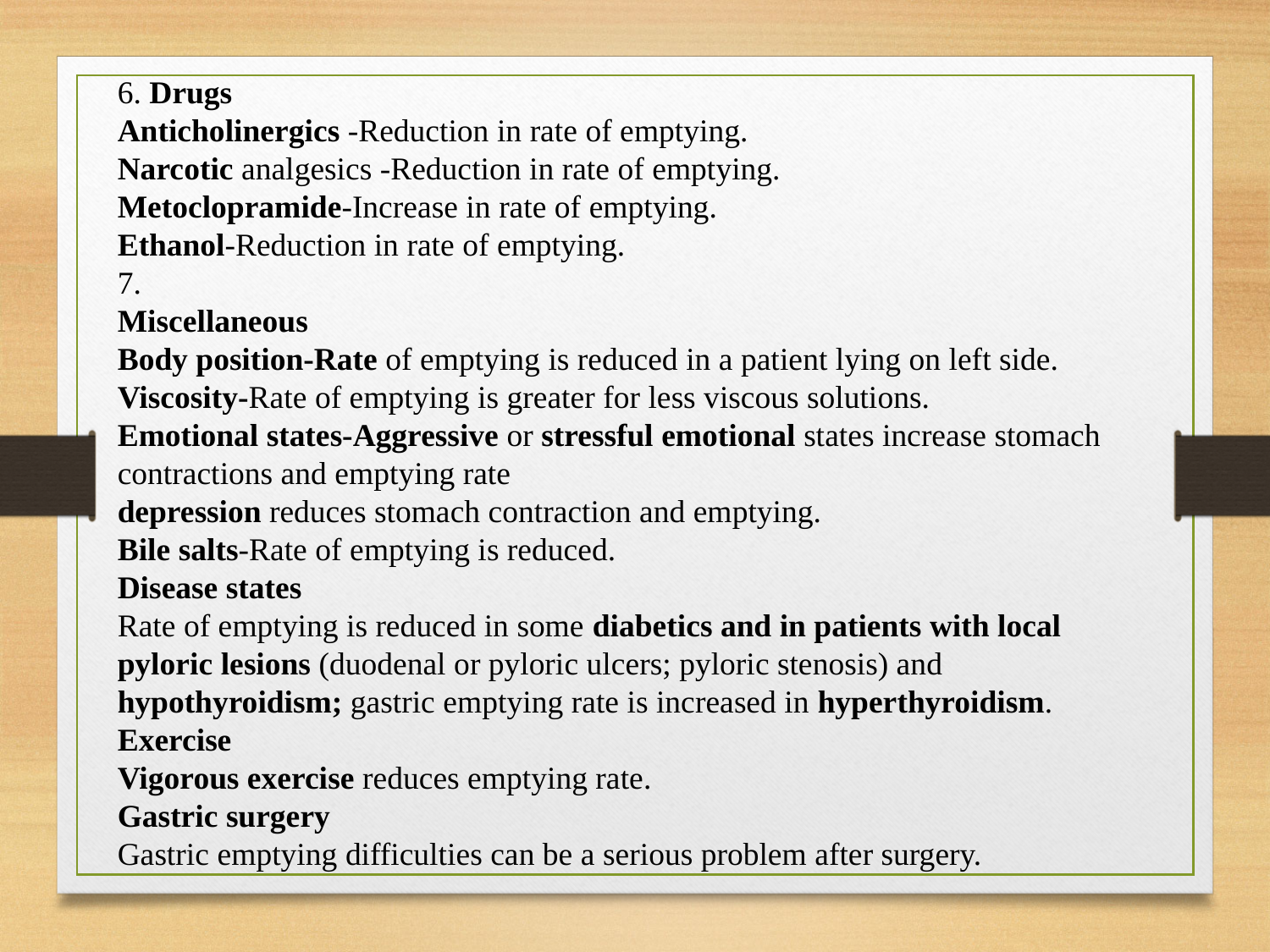

6. Drugs
Anticholinergics -Reduction in rate of emptying.
Narcotic analgesics -Reduction in rate of emptying.
Metoclopramide-Increase in rate of emptying.
Ethanol-Reduction in rate of emptying.
7.
Miscellaneous
Body position-Rate of emptying is reduced in a patient lying on left side.
Viscosity-Rate of emptying is greater for less viscous solutions.
Emotional states-Aggressive or stressful emotional states increase stomach contractions and emptying rate
depression reduces stomach contraction and emptying.
Bile salts-Rate of emptying is reduced.
Disease states
Rate of emptying is reduced in some diabetics and in patients with local pyloric lesions (duodenal or pyloric ulcers; pyloric stenosis) and hypothyroidism; gastric emptying rate is increased in hyperthyroidism.
Exercise
Vigorous exercise reduces emptying rate.
Gastric surgery
Gastric emptying difficulties can be a serious problem after surgery.